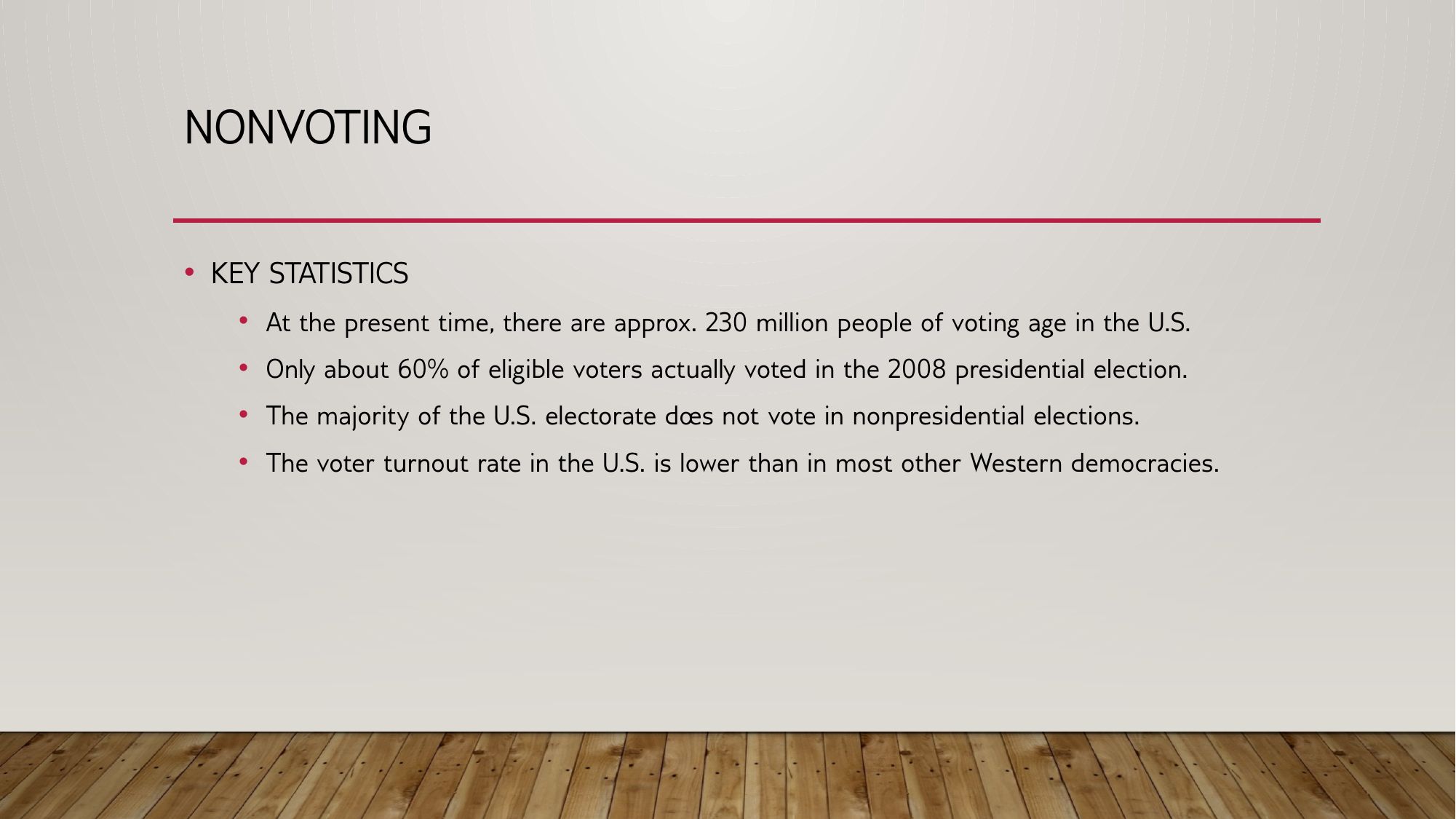

# nonvoting
KEY STATISTICS
At the present time, there are approx. 230 million people of voting age in the U.S.
Only about 60% of eligible voters actually voted in the 2008 presidential election.
The majority of the U.S. electorate does not vote in nonpresidential elections.
The voter turnout rate in the U.S. is lower than in most other Western democracies.